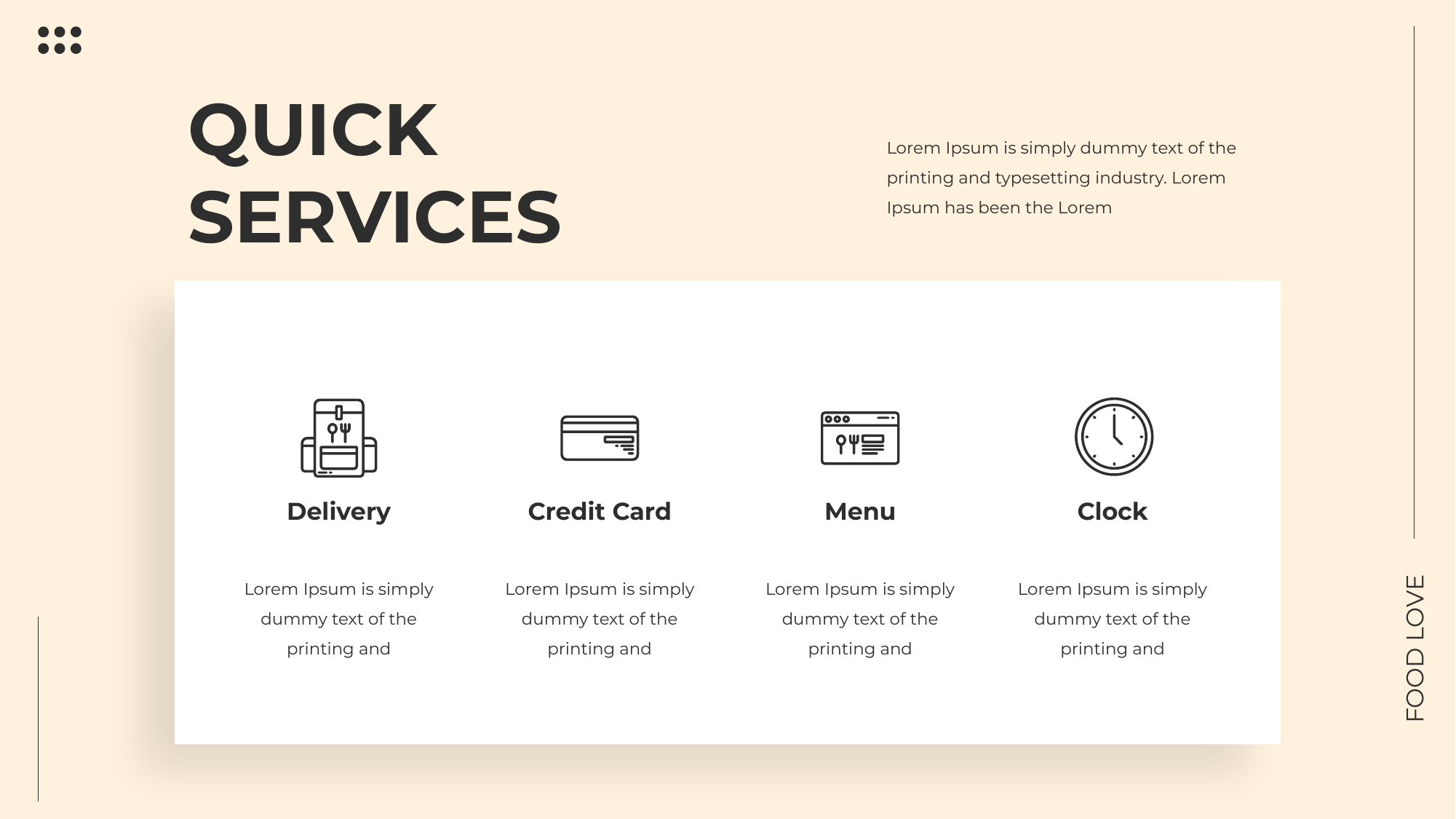

QUICK
SERVICES
Lorem Ipsum is simply dummy text of the printing and typesetting industry. Lorem Ipsum has been the Lorem

Delivery
Credit Card
Menu
Clock
Lorem Ipsum is simply dummy text of the printing and
Lorem Ipsum is simply dummy text of the printing and
Lorem Ipsum is simply dummy text of the printing and
Lorem Ipsum is simply dummy text of the printing and
FOOD LOVE